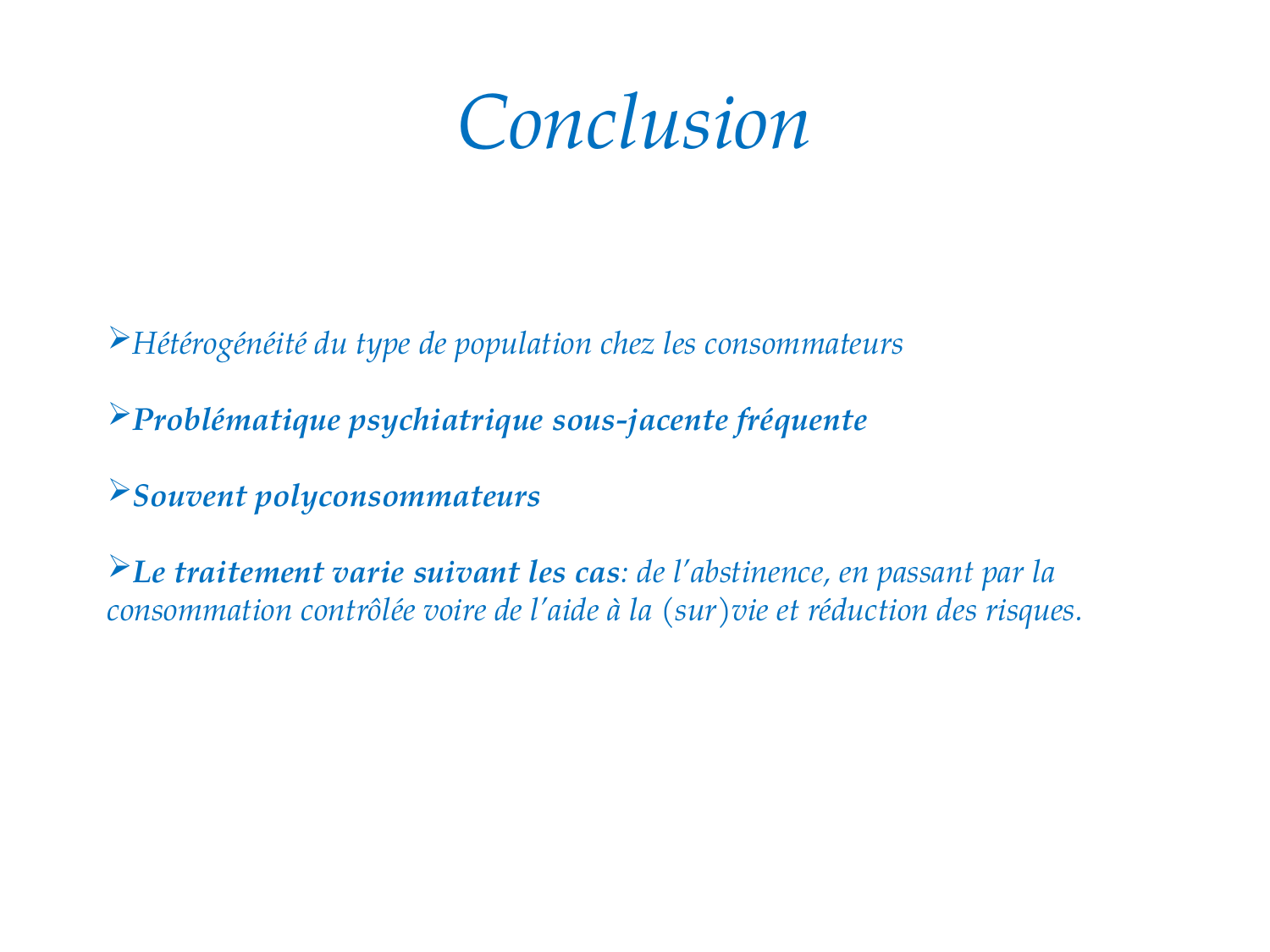

# Conclusion
Hétérogénéité du type de population chez les consommateurs

Problématique psychiatrique sous-jacente fréquente

Souvent polyconsommateurs

Le traitement varie suivant les cas: de l’abstinence, en passant par la consommation contrôlée voire de l’aide à la (sur)vie et réduction des risques.